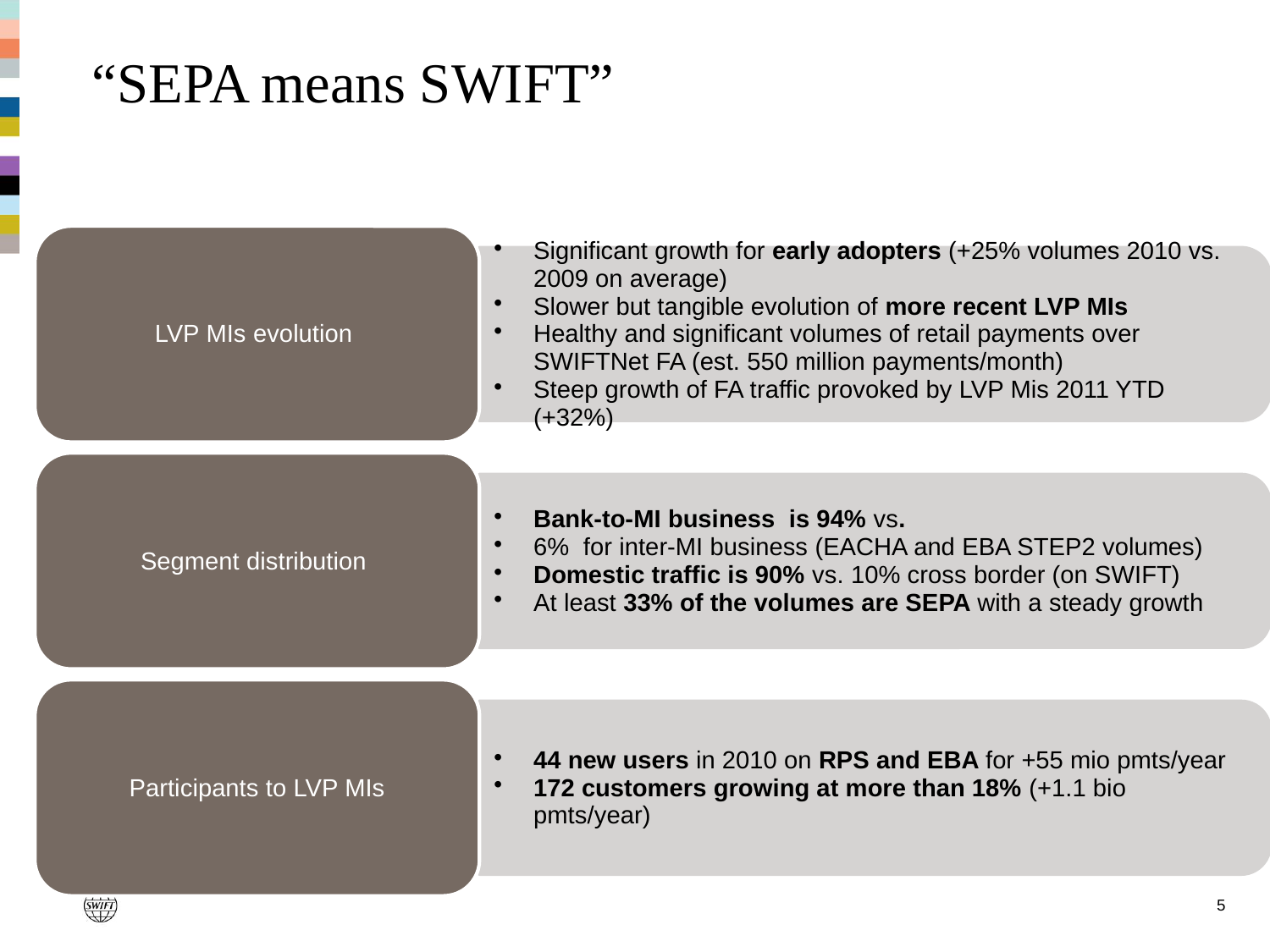

# “SEPA means SWIFT”
LVP MIs evolution
Significant growth for early adopters (+25% volumes 2010 vs. 2009 on average)
Segment distribution
Participants to LVP MIs
Domestic traffic is 90% vs. 10% cross border (on SWIFT)
44 new users in 2010 on RPS and EBA for +55 mio pmts/year
Bank-to-MI business  is 94% vs.
172 customers growing at more than 18% (+1.1 bio pmts/year)
Slower but tangible evolution of more recent LVP MIs
At least 33% of the volumes are SEPA with a steady growth
Healthy and significant volumes of retail payments over SWIFTNet FA (est. 550 million payments/month)
Steep growth of FA traffic provoked by LVP Mis 2011 YTD (+32%)
6%  for inter-MI business (EACHA and EBA STEP2 volumes)
5